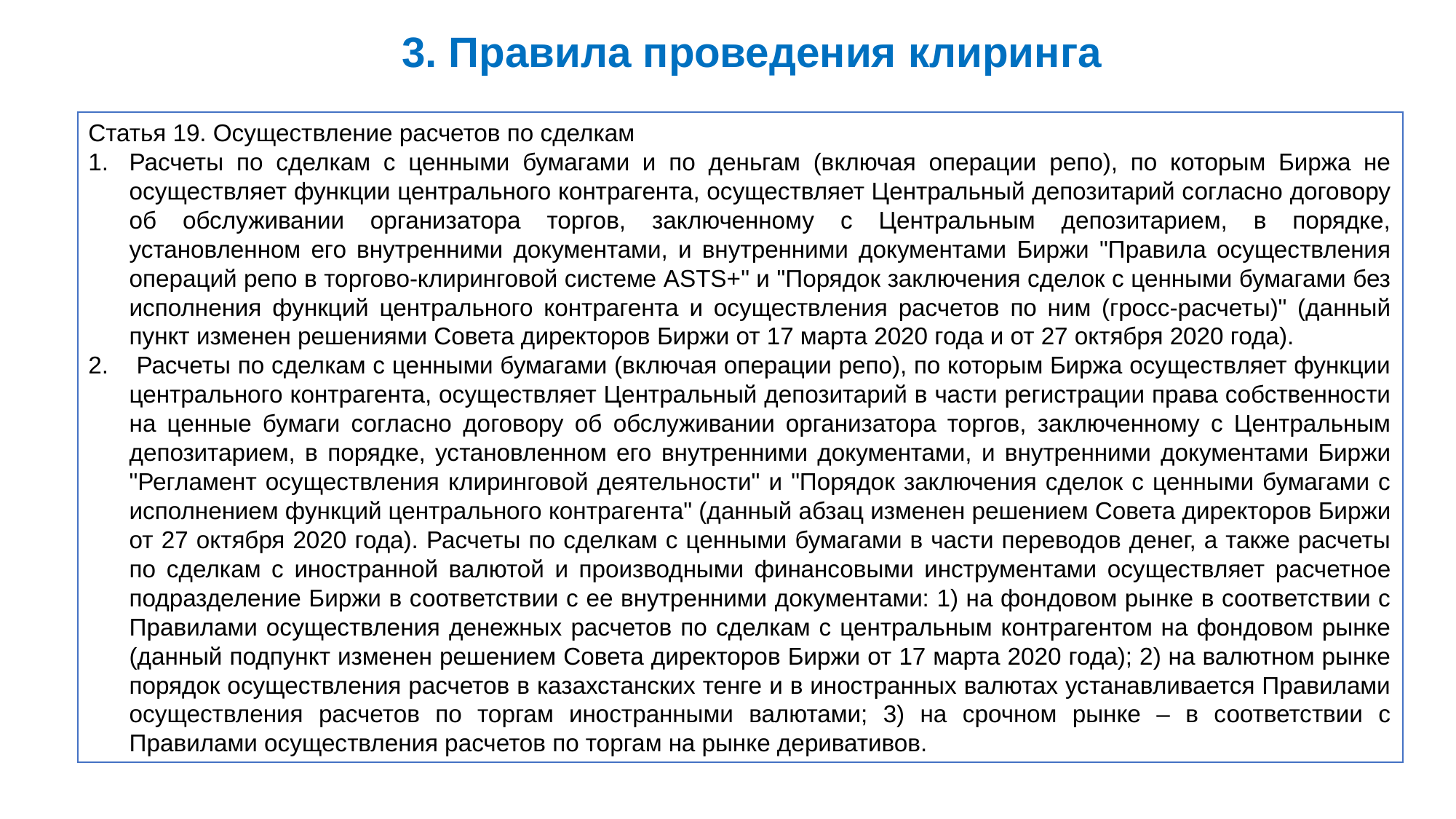

3. Правила проведения клиринга
Статья 19. Осуществление расчетов по сделкам
Расчеты по сделкам с ценными бумагами и по деньгам (включая операции репо), по которым Биржа не осуществляет функции центрального контрагента, осуществляет Центральный депозитарий согласно договору об обслуживании организатора торгов, заключенному с Центральным депозитарием, в порядке, установленном его внутренними документами, и внутренними документами Биржи "Правила осуществления операций репо в торгово-клиринговой системе ASTS+" и "Порядок заключения сделок с ценными бумагами без исполнения функций центрального контрагента и осуществления расчетов по ним (гросс-расчеты)" (данный пункт изменен решениями Совета директоров Биржи от 17 марта 2020 года и от 27 октября 2020 года).
 Расчеты по сделкам с ценными бумагами (включая операции репо), по которым Биржа осуществляет функции центрального контрагента, осуществляет Центральный депозитарий в части регистрации права собственности на ценные бумаги согласно договору об обслуживании организатора торгов, заключенному с Центральным депозитарием, в порядке, установленном его внутренними документами, и внутренними документами Биржи "Регламент осуществления клиринговой деятельности" и "Порядок заключения сделок с ценными бумагами с исполнением функций центрального контрагента" (данный абзац изменен решением Совета директоров Биржи от 27 октября 2020 года). Расчеты по сделкам с ценными бумагами в части переводов денег, а также расчеты по сделкам с иностранной валютой и производными финансовыми инструментами осуществляет расчетное подразделение Биржи в соответствии с ее внутренними документами: 1) на фондовом рынке в соответствии с Правилами осуществления денежных расчетов по сделкам с центральным контрагентом на фондовом рынке (данный подпункт изменен решением Совета директоров Биржи от 17 марта 2020 года); 2) на валютном рынке порядок осуществления расчетов в казахстанских тенге и в иностранных валютах устанавливается Правилами осуществления расчетов по торгам иностранными валютами; 3) на срочном рынке – в соответствии с Правилами осуществления расчетов по торгам на рынке деривативов.